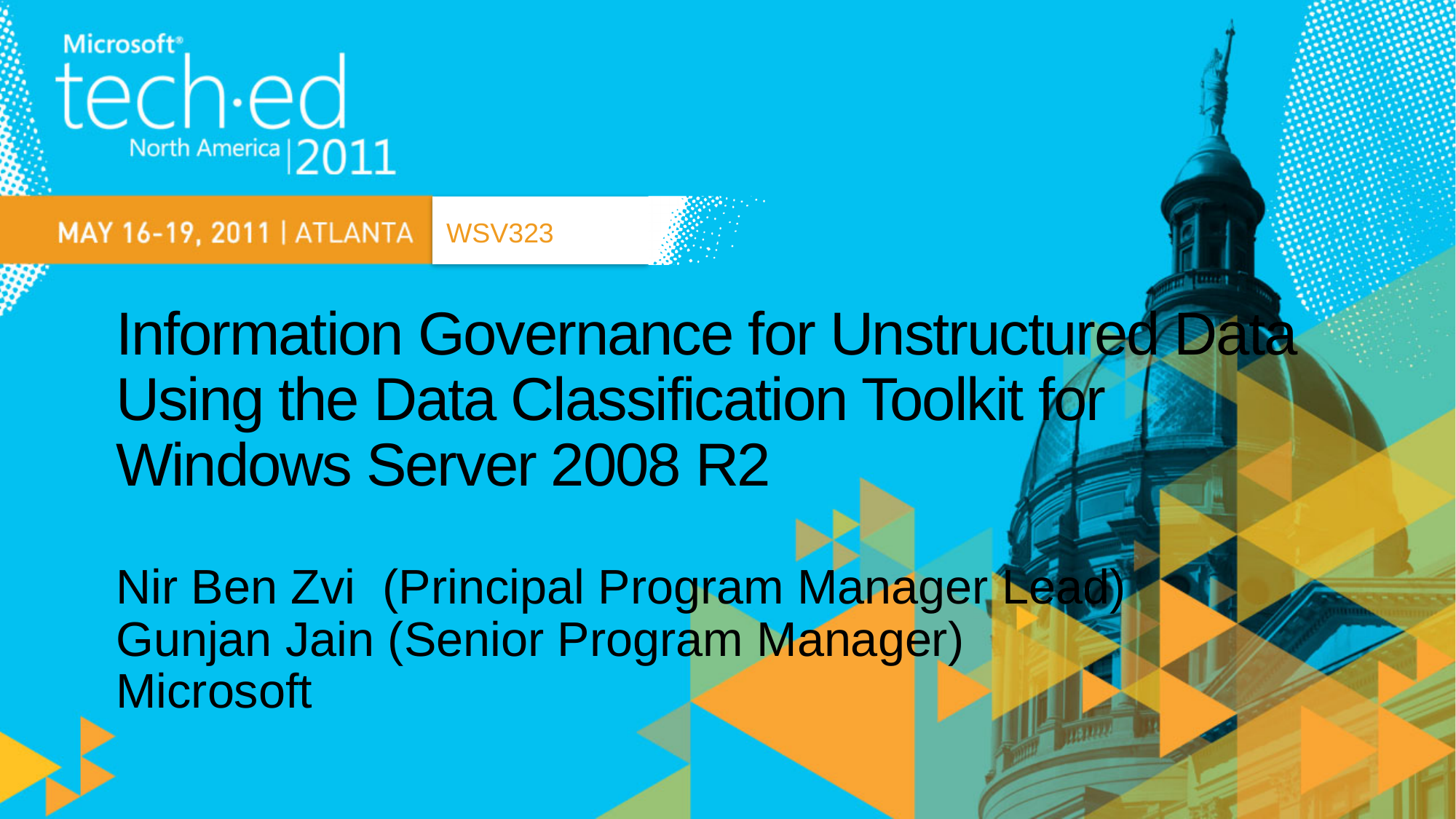

WSV323
# Information Governance for Unstructured Data Using the Data Classification Toolkit for Windows Server 2008 R2
Nir Ben Zvi  (Principal Program Manager Lead)
Gunjan Jain (Senior Program Manager)
Microsoft